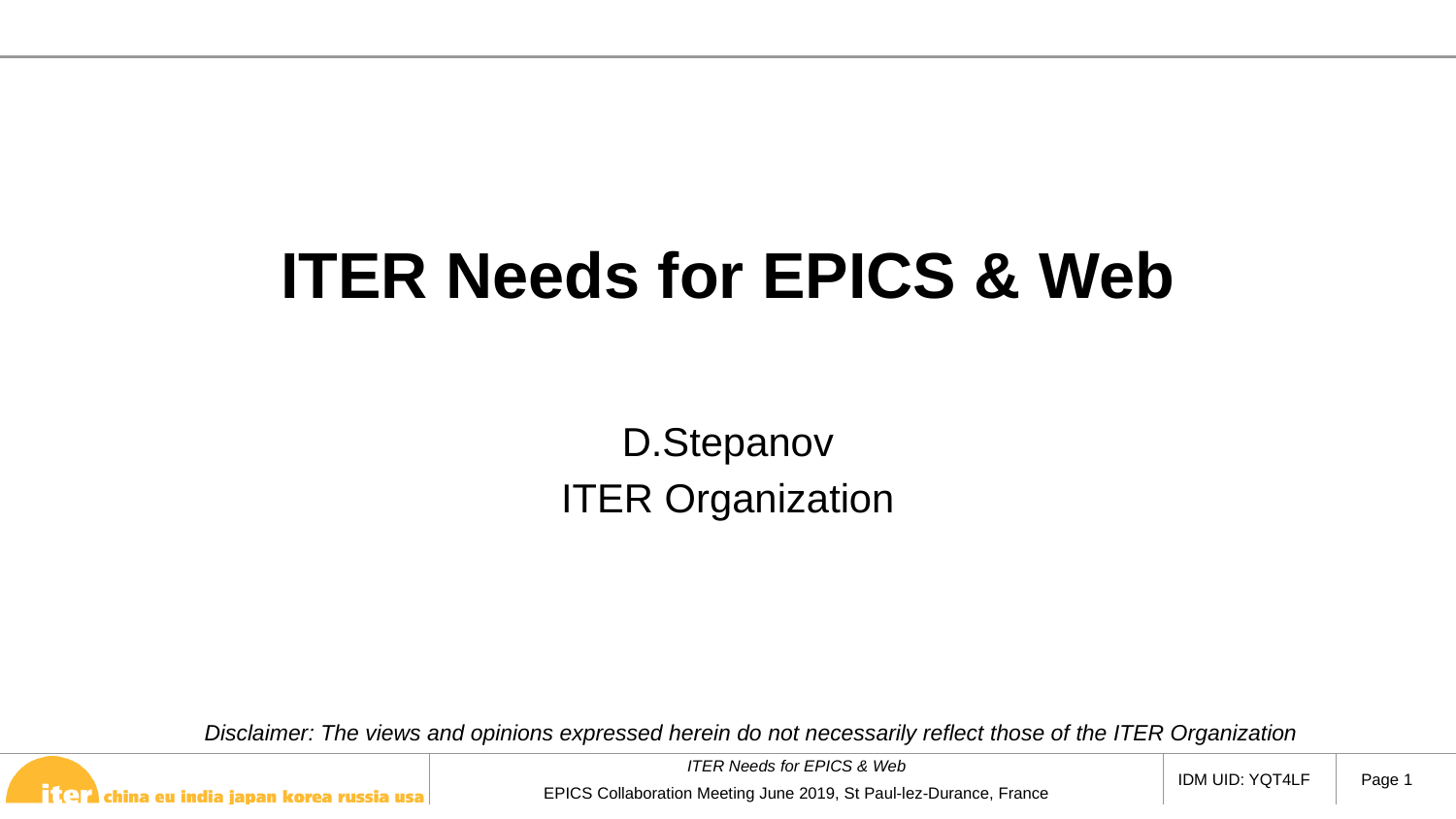

# ITER Needs for EPICS & Web

D.Stepanov
ITER Organization
Disclaimer: The views and opinions expressed herein do not necessarily reflect those of the ITER Organization